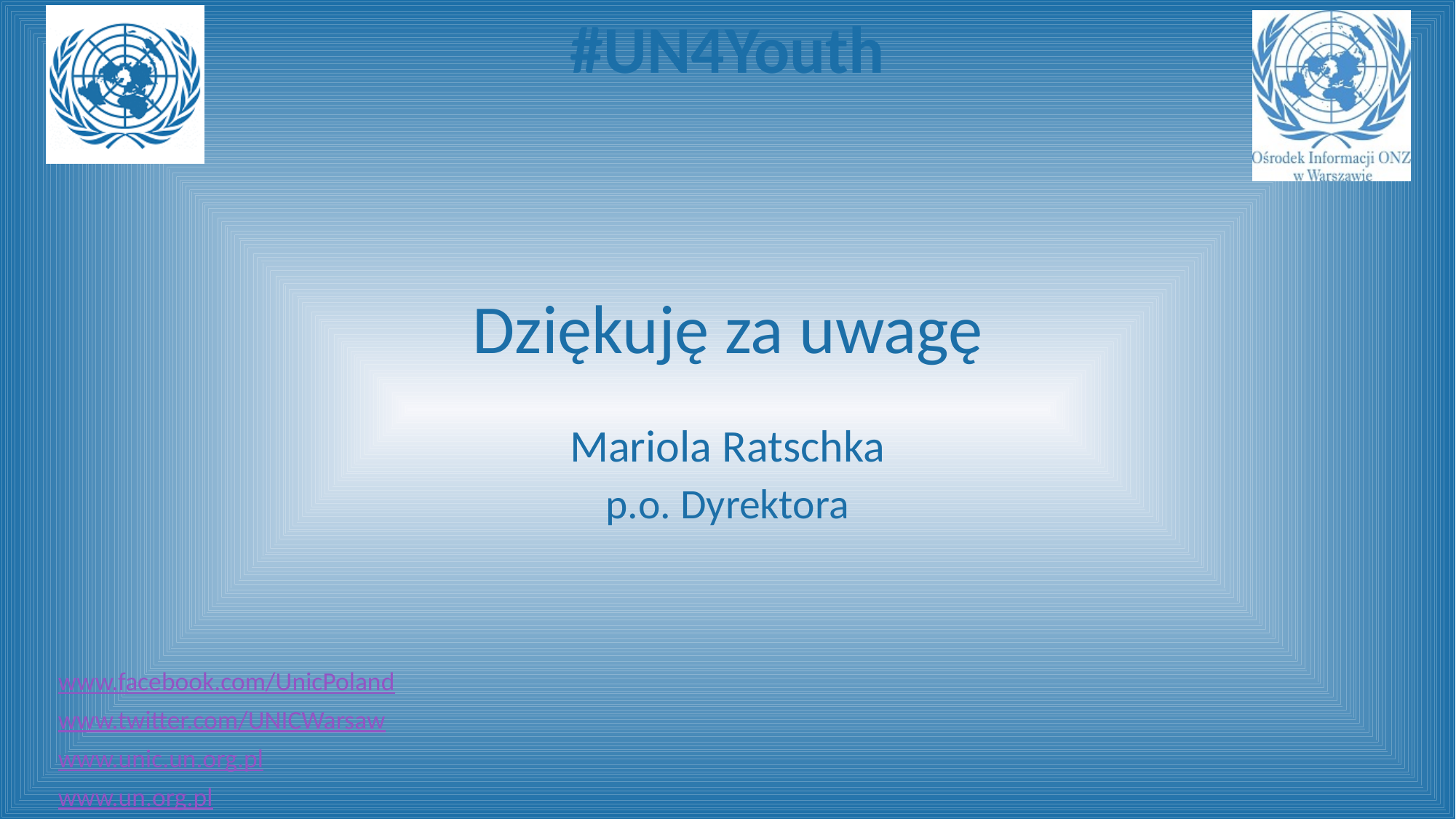

#

Dziękuję za uwagę

Mariola Ratschka
p.o. Dyrektora

www.facebook.com/UnicPoland
www.twitter.com/UNICWarsaw
www.unic.un.org.pl
www.un.org.pl